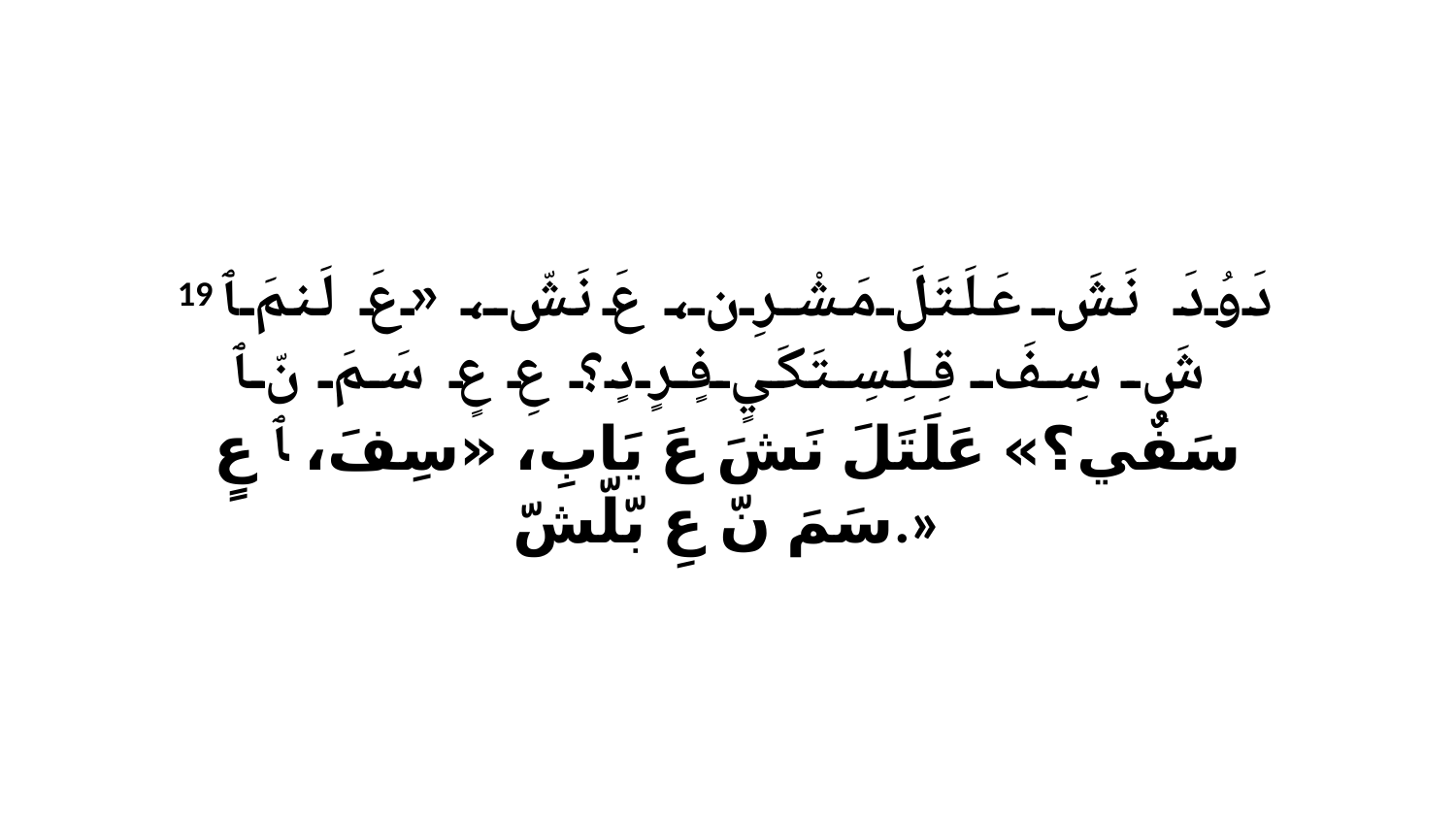

19 دَوُدَ نَشَ عَلَتَلَ مَشْرِن، عَ نَشّ، «عَ لَنمَ ﭑ شَ سِفَ قِلِسِتَكَيٍ فٍرٍدٍ؟ عِ عٍ سَمَ نّ ﭑ سَفٌي؟» عَلَتَلَ نَشَ عَ يَابِ، «سِفَ، ﭑ عٍ سَمَ نّ عِ بّلّشّ.»